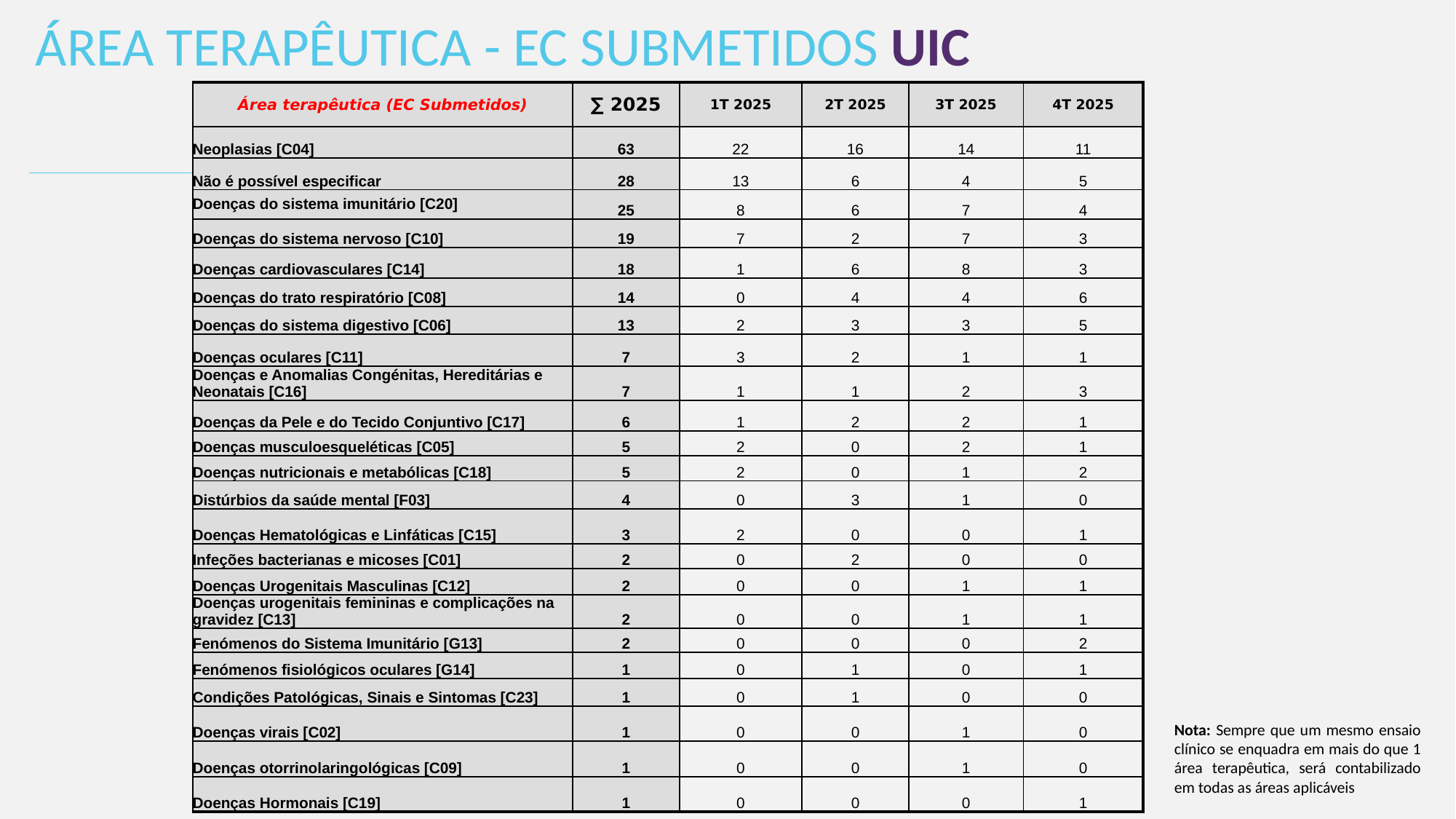

Área terapêutica - EC SUBMETIDOS UIC
| Área terapêutica (EC Submetidos) | ∑ 2025 | 1T 2025 | 2T 2025 | 3T 2025 | 4T 2025 |
| --- | --- | --- | --- | --- | --- |
| Neoplasias [C04] | 63 | 22 | 16 | 14 | 11 |
| Não é possível especificar | 28 | 13 | 6 | 4 | 5 |
| Doenças do sistema imunitário [C20] | 25 | 8 | 6 | 7 | 4 |
| Doenças do sistema nervoso [C10] | 19 | 7 | 2 | 7 | 3 |
| Doenças cardiovasculares [C14] | 18 | 1 | 6 | 8 | 3 |
| Doenças do trato respiratório [C08] | 14 | 0 | 4 | 4 | 6 |
| Doenças do sistema digestivo [C06] | 13 | 2 | 3 | 3 | 5 |
| Doenças oculares [C11] | 7 | 3 | 2 | 1 | 1 |
| Doenças e Anomalias Congénitas, Hereditárias e Neonatais [C16] | 7 | 1 | 1 | 2 | 3 |
| Doenças da Pele e do Tecido Conjuntivo [C17] | 6 | 1 | 2 | 2 | 1 |
| Doenças musculoesqueléticas [C05] | 5 | 2 | 0 | 2 | 1 |
| Doenças nutricionais e metabólicas [C18] | 5 | 2 | 0 | 1 | 2 |
| Distúrbios da saúde mental [F03] | 4 | 0 | 3 | 1 | 0 |
| Doenças Hematológicas e Linfáticas [C15] | 3 | 2 | 0 | 0 | 1 |
| Infeções bacterianas e micoses [C01] | 2 | 0 | 2 | 0 | 0 |
| Doenças Urogenitais Masculinas [C12] | 2 | 0 | 0 | 1 | 1 |
| Doenças urogenitais femininas e complicações na gravidez [C13] | 2 | 0 | 0 | 1 | 1 |
| Fenómenos do Sistema Imunitário [G13] | 2 | 0 | 0 | 0 | 2 |
| Fenómenos fisiológicos oculares [G14] | 1 | 0 | 1 | 0 | 1 |
| Condições Patológicas, Sinais e Sintomas [C23] | 1 | 0 | 1 | 0 | 0 |
| Doenças virais [C02] | 1 | 0 | 0 | 1 | 0 |
| Doenças otorrinolaringológicas [C09] | 1 | 0 | 0 | 1 | 0 |
| Doenças Hormonais [C19] | 1 | 0 | 0 | 0 | 1 |
Nota: Sempre que um mesmo ensaio clínico se enquadra em mais do que 1 área terapêutica, será contabilizado em todas as áreas aplicáveis